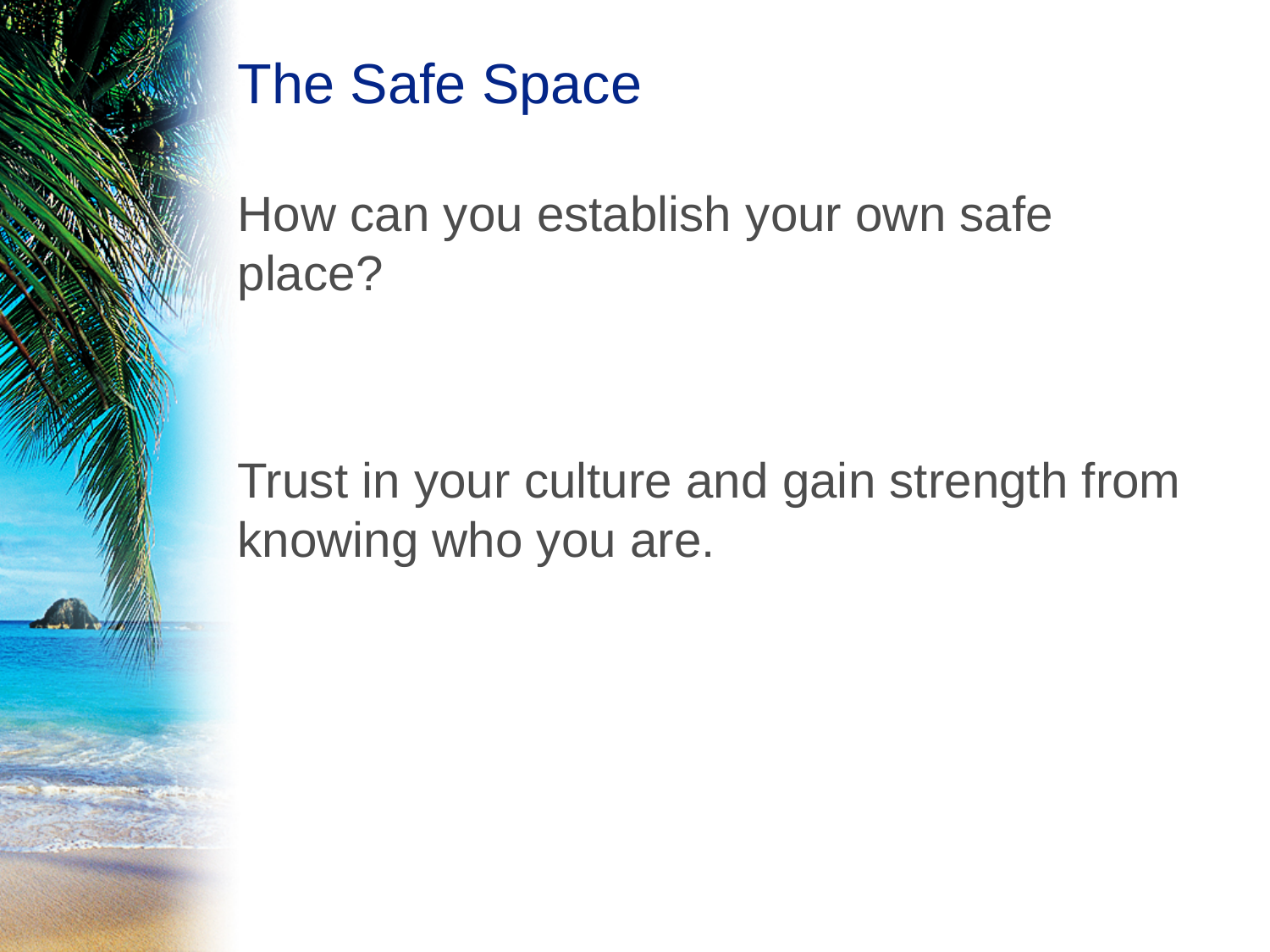

# The Safe Space
How can you establish your own safe place?

Trust in your culture and gain strength from knowing who you are.